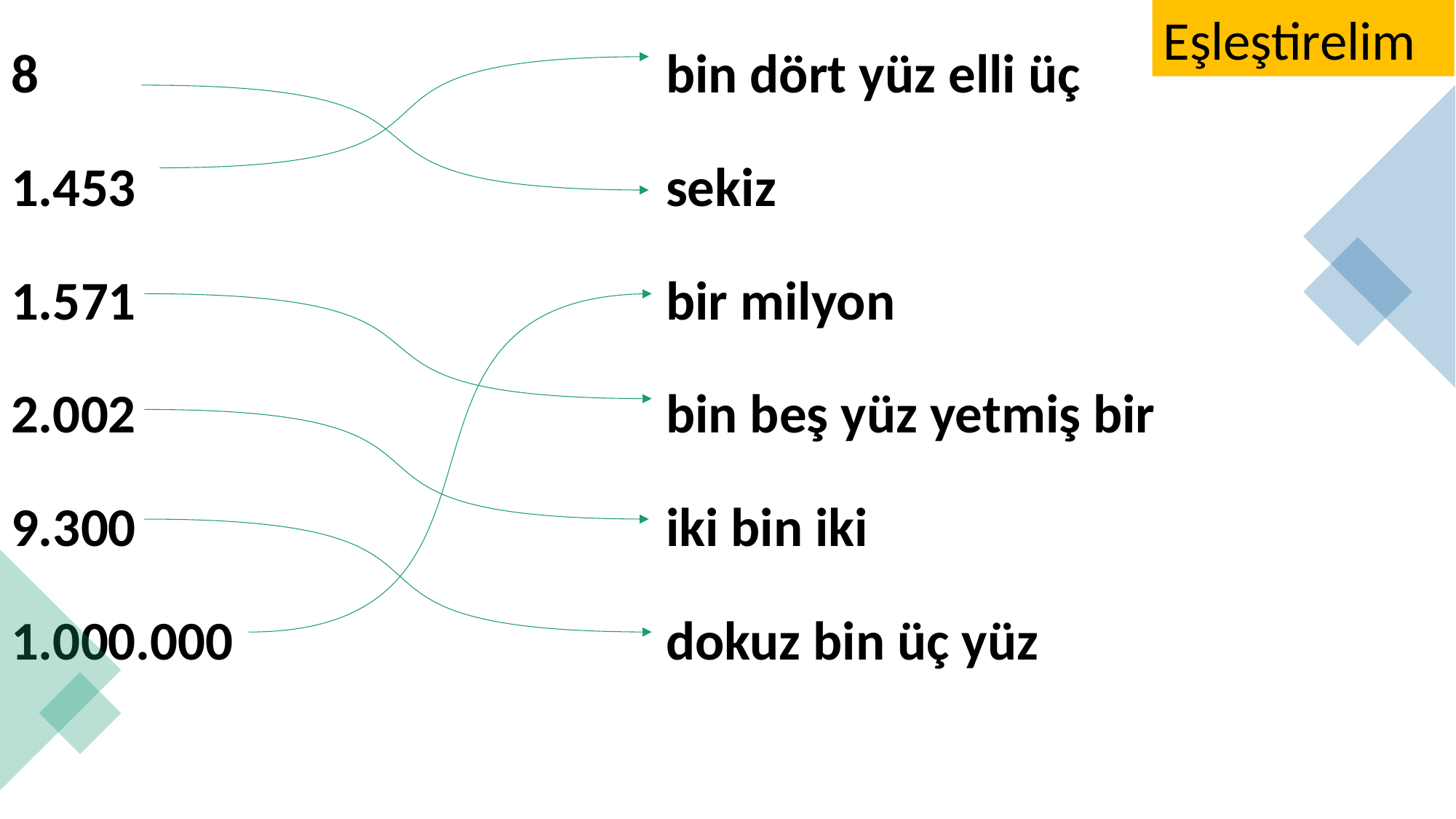

8						bin dört yüz elli üç
1.453					sekiz
1.571					bir milyon
2.002					bin beş yüz yetmiş bir
9.300					iki bin iki
1.000.000				dokuz bin üç yüz

Eşleştirelim